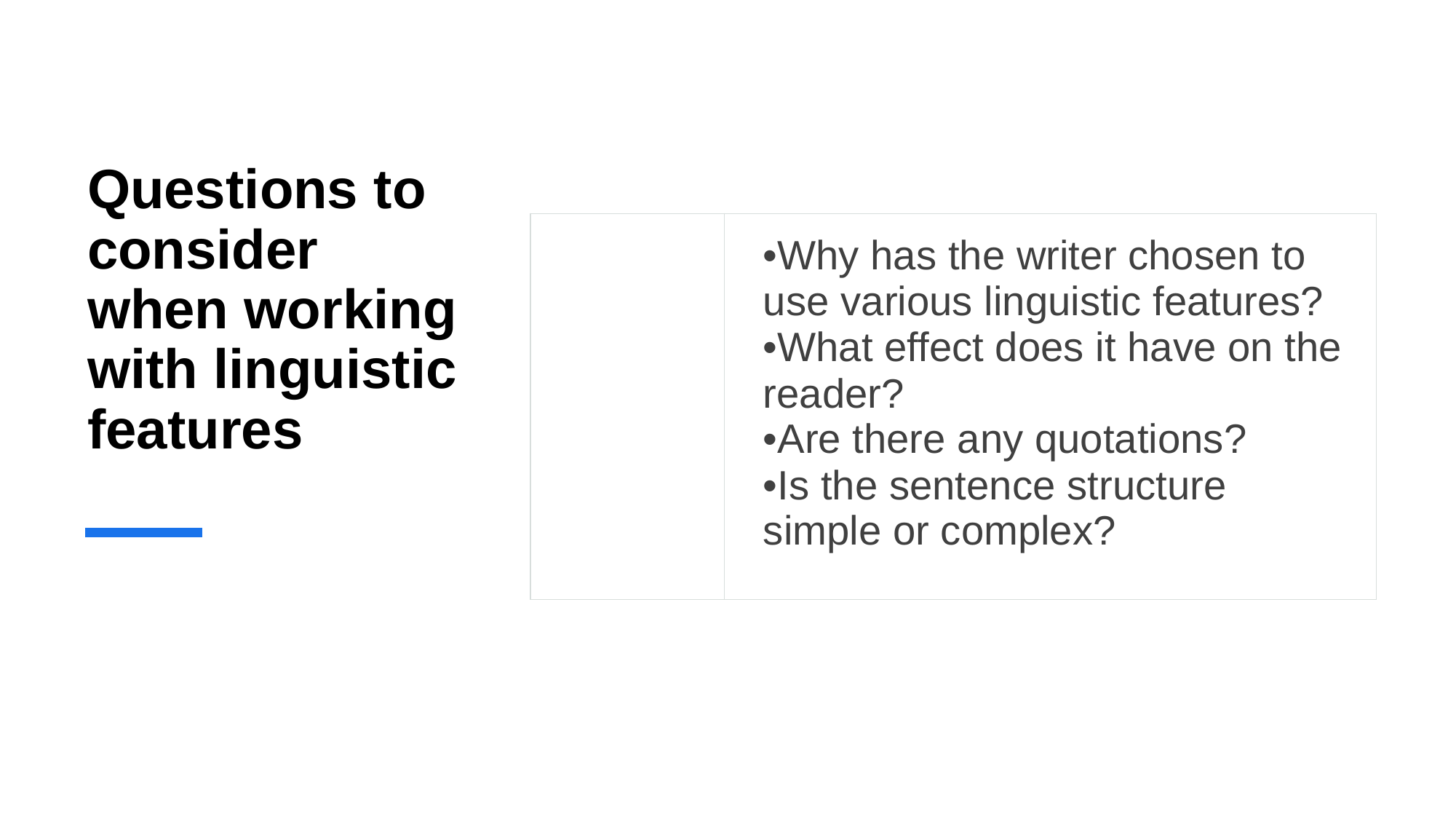

# Questions to consider when working with linguistic features
|  | Why has the writer chosen to use various linguistic features? What effect does it have on the reader? Are there any quotations? Is the sentence structure simple or complex? |
| --- | --- |